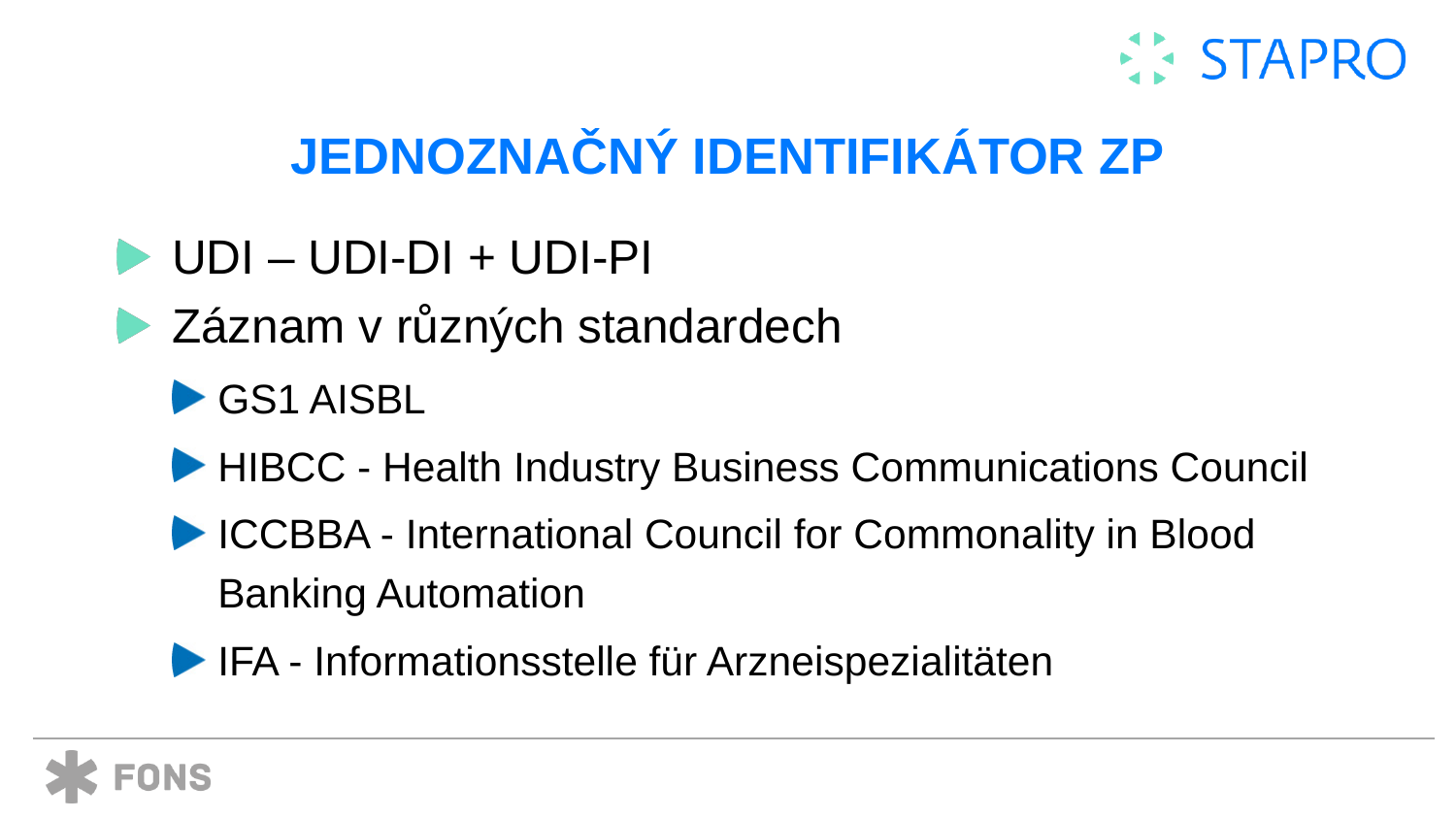

# Jednoznačný identifikátor ZP
UDI – UDI-DI + UDI-PI
Záznam v různých standardech
GS1 AISBL
HIBCC - Health Industry Business Communications Council
ICCBBA - International Council for Commonality in Blood Banking Automation
IFA - Informationsstelle für Arzneispezialitäten